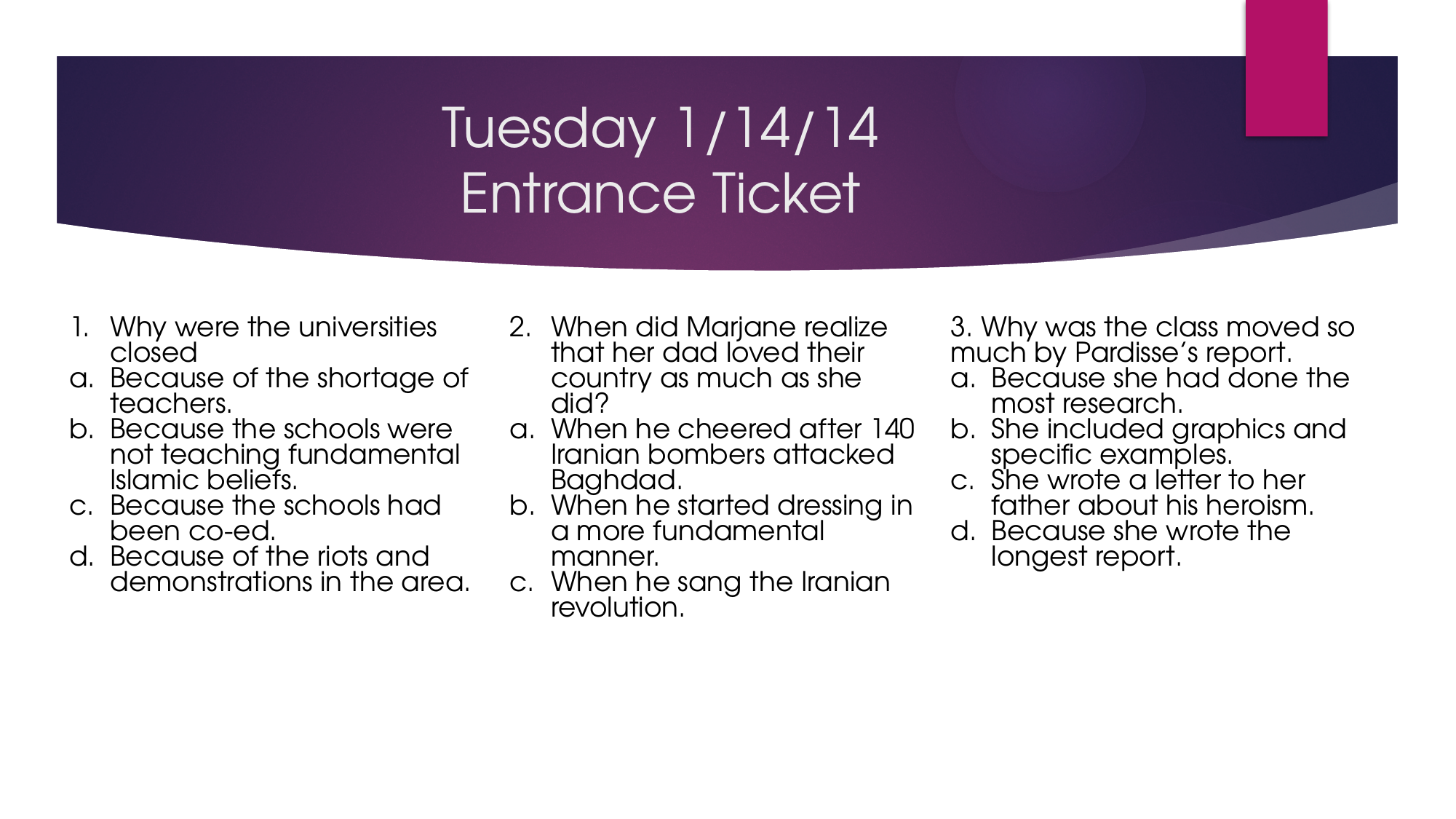

# Tuesday 1/14/14 Entrance Ticket
| Why were the universities closed Because of the shortage of teachers. Because the schools were not teaching fundamental Islamic beliefs. Because the schools had been co-ed. Because of the riots and demonstrations in the area. | When did Marjane realize that her dad loved their country as much as she did? When he cheered after 140 Iranian bombers attacked Baghdad. When he started dressing in a more fundamental manner. When he sang the Iranian revolution. | 3. Why was the class moved so much by Pardisse’s report. Because she had done the most research. She included graphics and specific examples. She wrote a letter to her father about his heroism. Because she wrote the longest report. |
| --- | --- | --- |